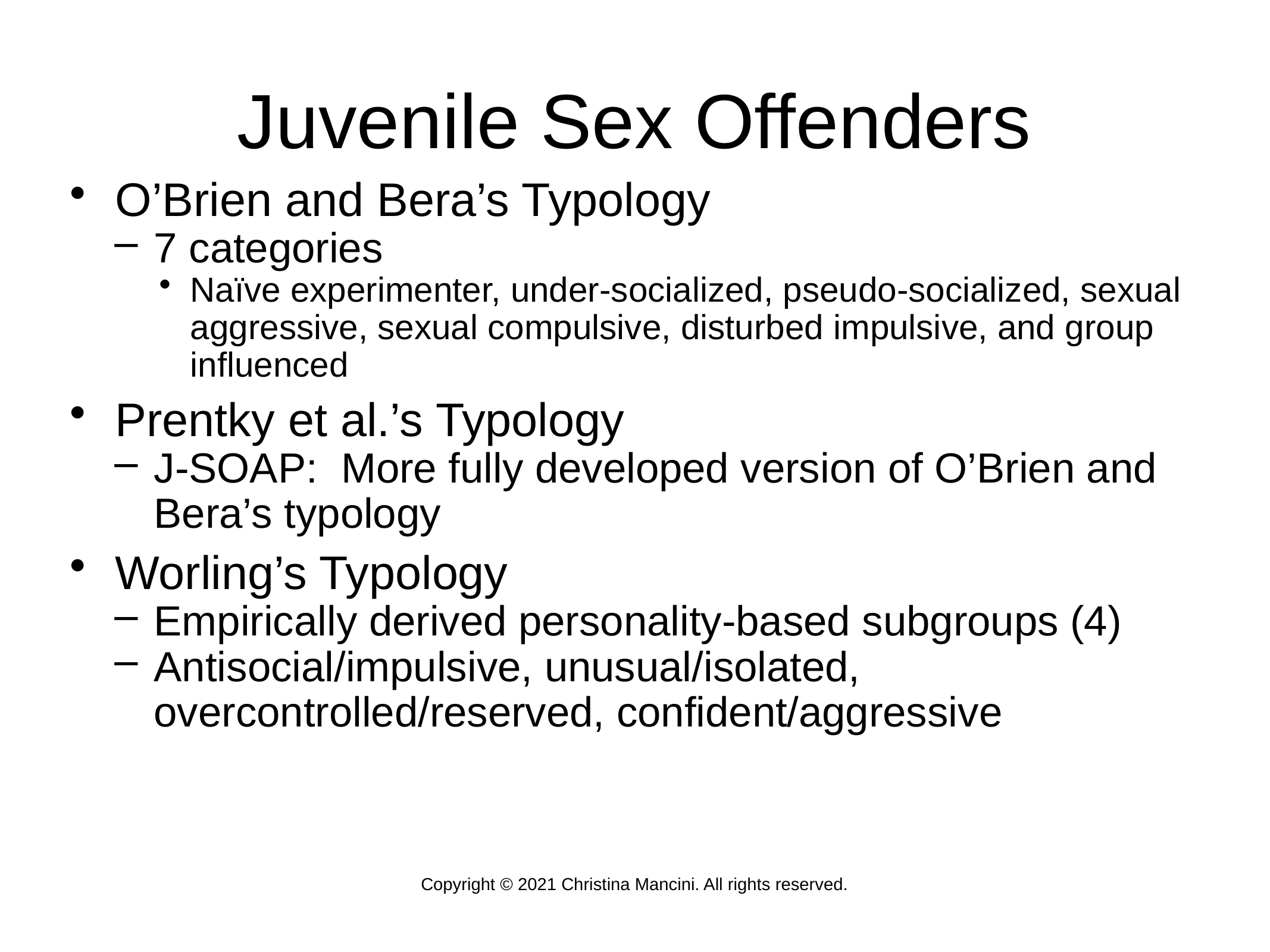

Juvenile Sex Offenders
O’Brien and Bera’s Typology
7 categories
Naïve experimenter, under-socialized, pseudo-socialized, sexual aggressive, sexual compulsive, disturbed impulsive, and group influenced
Prentky et al.’s Typology
J-SOAP:  More fully developed version of O’Brien and Bera’s typology
Worling’s Typology
Empirically derived personality-based subgroups (4)
Antisocial/impulsive, unusual/isolated, overcontrolled/reserved, confident/aggressive
Copyright © 2021 Christina Mancini. All rights reserved.